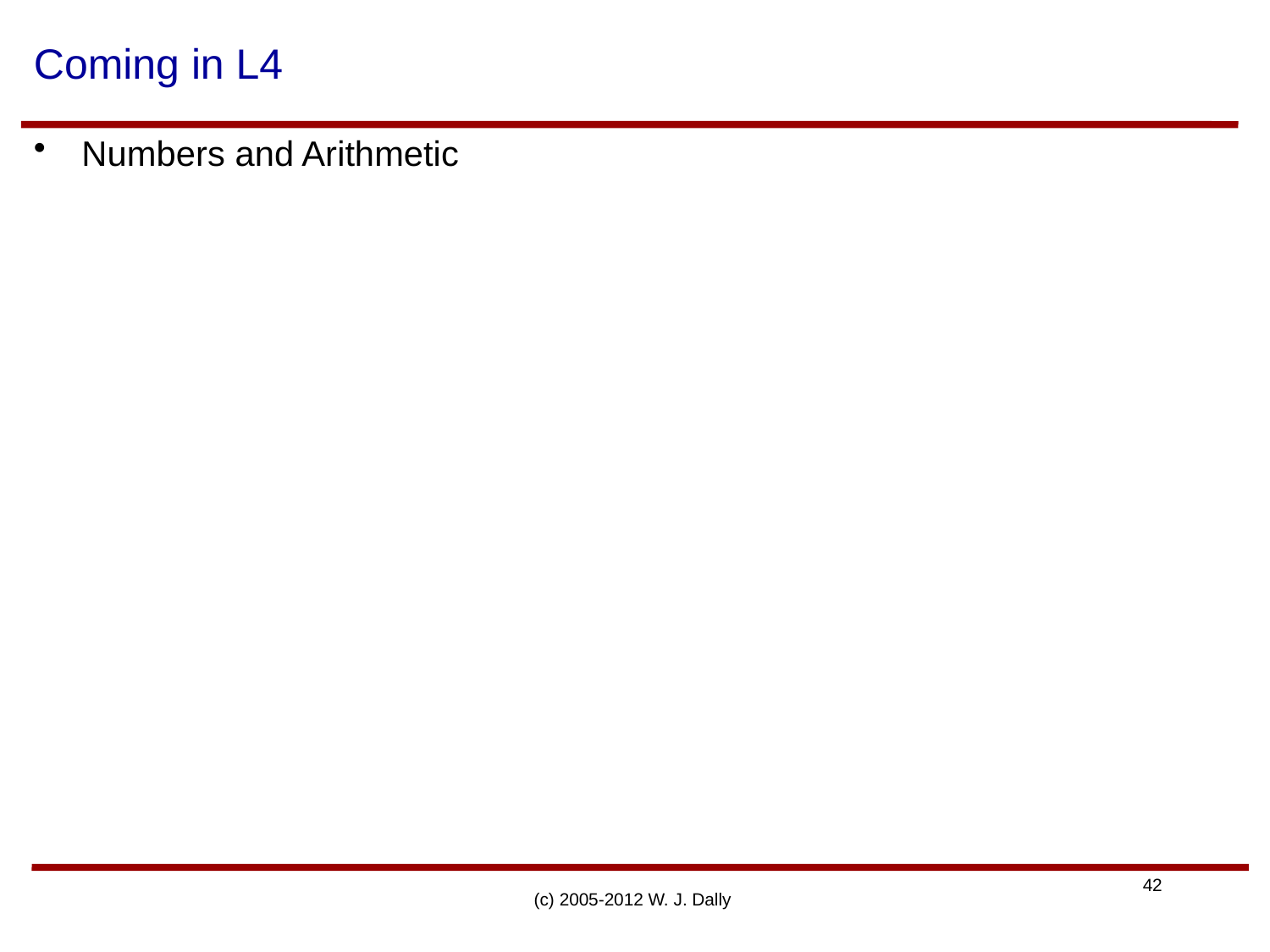

# Coming in L4
Numbers and Arithmetic
(c) 2005-2012 W. J. Dally